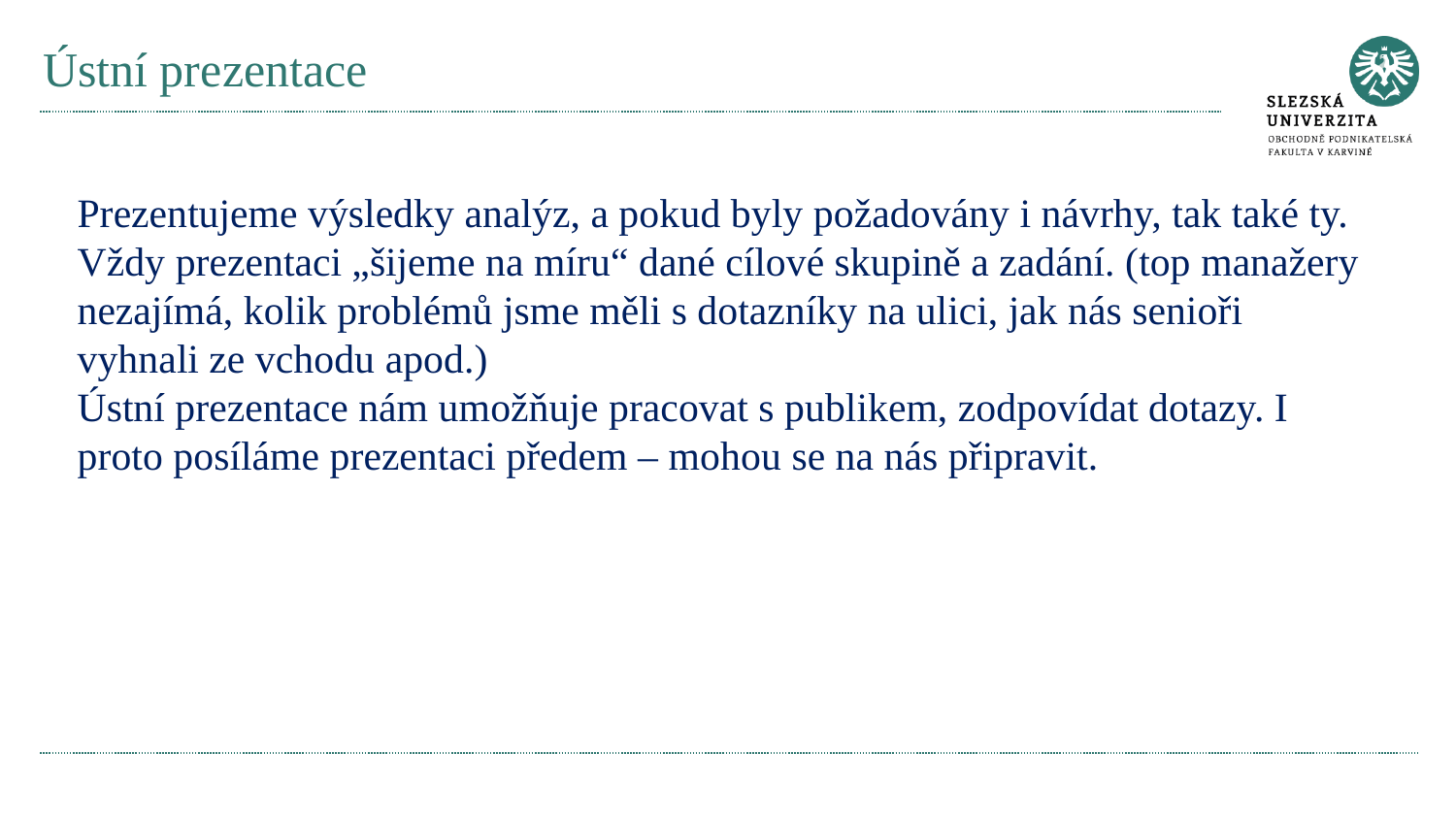

# Ústní prezentace
Prezentujeme výsledky analýz, a pokud byly požadovány i návrhy, tak také ty. Vždy prezentaci „šijeme na míru“ dané cílové skupině a zadání. (top manažery nezajímá, kolik problémů jsme měli s dotazníky na ulici, jak nás senioři vyhnali ze vchodu apod.)
Ústní prezentace nám umožňuje pracovat s publikem, zodpovídat dotazy. I proto posíláme prezentaci předem – mohou se na nás připravit.